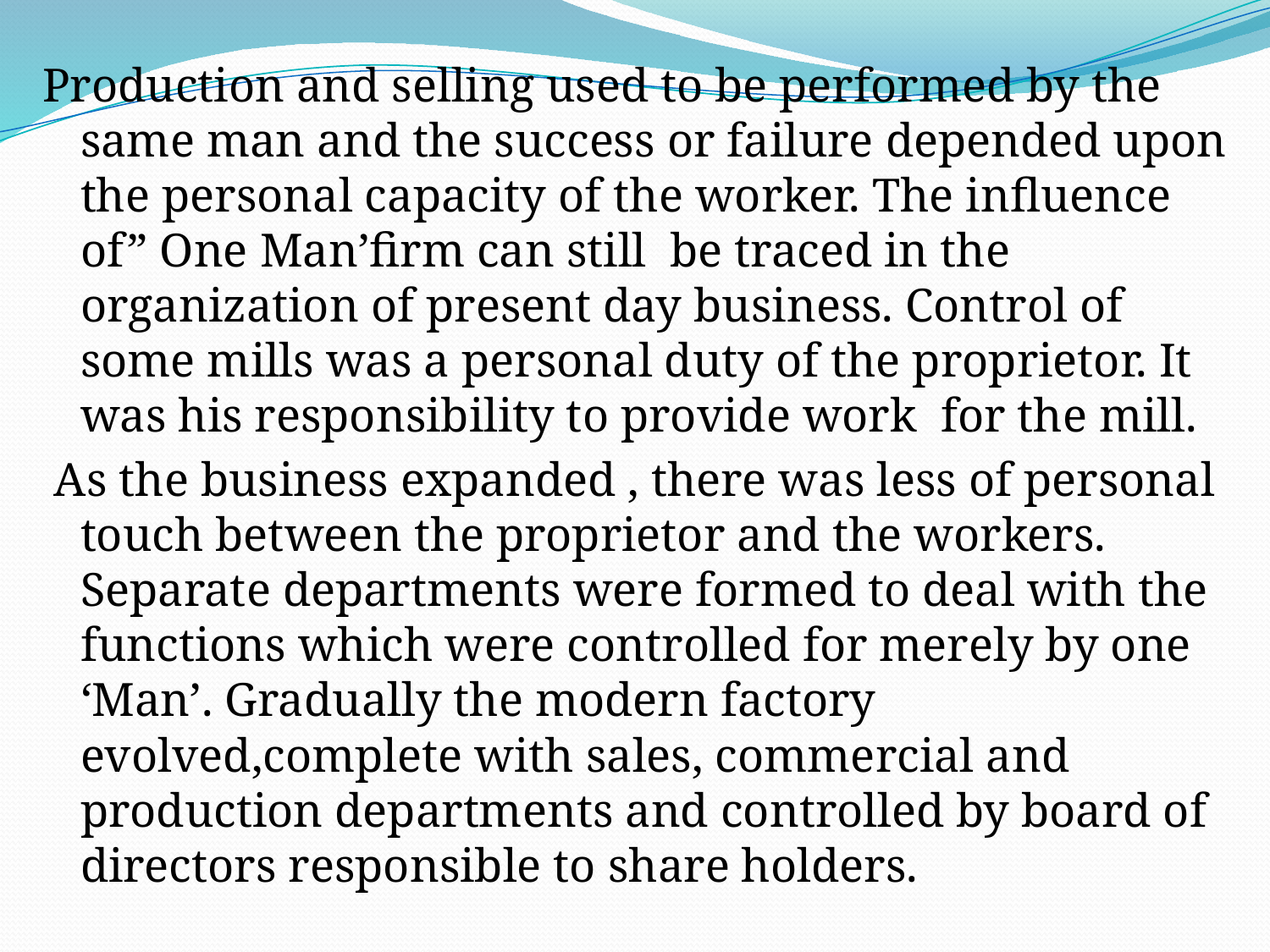

Production and selling used to be performed by the same man and the success or failure depended upon the personal capacity of the worker. The influence of” One Man’firm can still  be traced in the organization of present day business. Control of some mills was a personal duty of the proprietor. It was his responsibility to provide work  for the mill.
 As the business expanded , there was less of personal touch between the proprietor and the workers. Separate departments were formed to deal with the functions which were controlled for merely by one ‘Man’. Gradually the modern factory evolved,complete with sales, commercial and production departments and controlled by board of directors responsible to share holders.
#